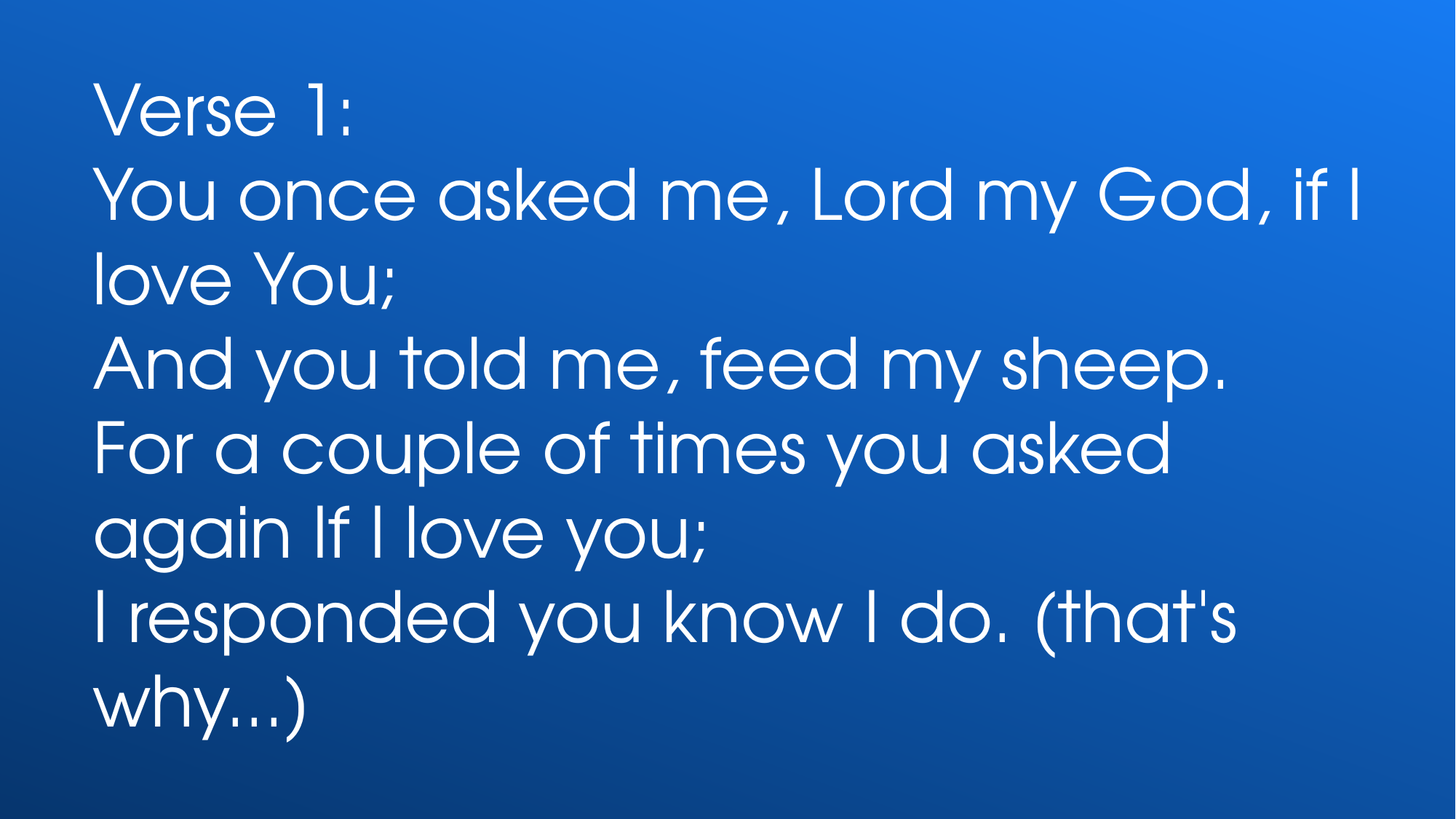

# Verse 1: You once asked me, Lord my God, if I love You; And you told me, feed my sheep. For a couple of times you asked again If I love you; I responded you know I do. (that's why...)